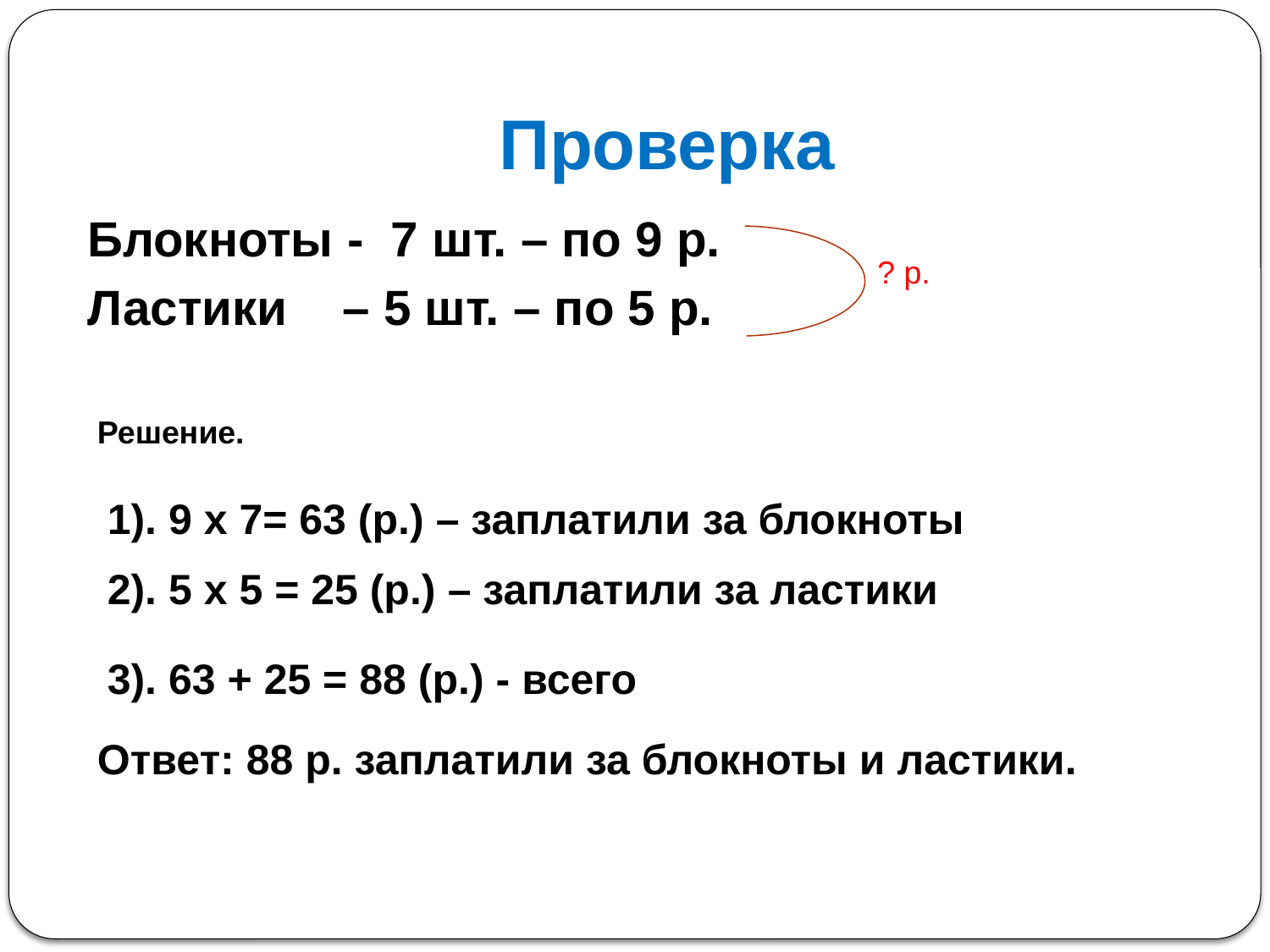

# Проверка
Блокноты -  7 шт. – по 9 р.
Ластики    – 5 шт. – по 5 р.

? р.
Решение.
1). 9 х 7= 63 (р.) – заплатили за блокноты
2). 5 х 5 = 25 (р.) – заплатили за ластики
3). 63 + 25 = 88 (р.) - всего
Ответ: 88 р. заплатили за блокноты и ластики.